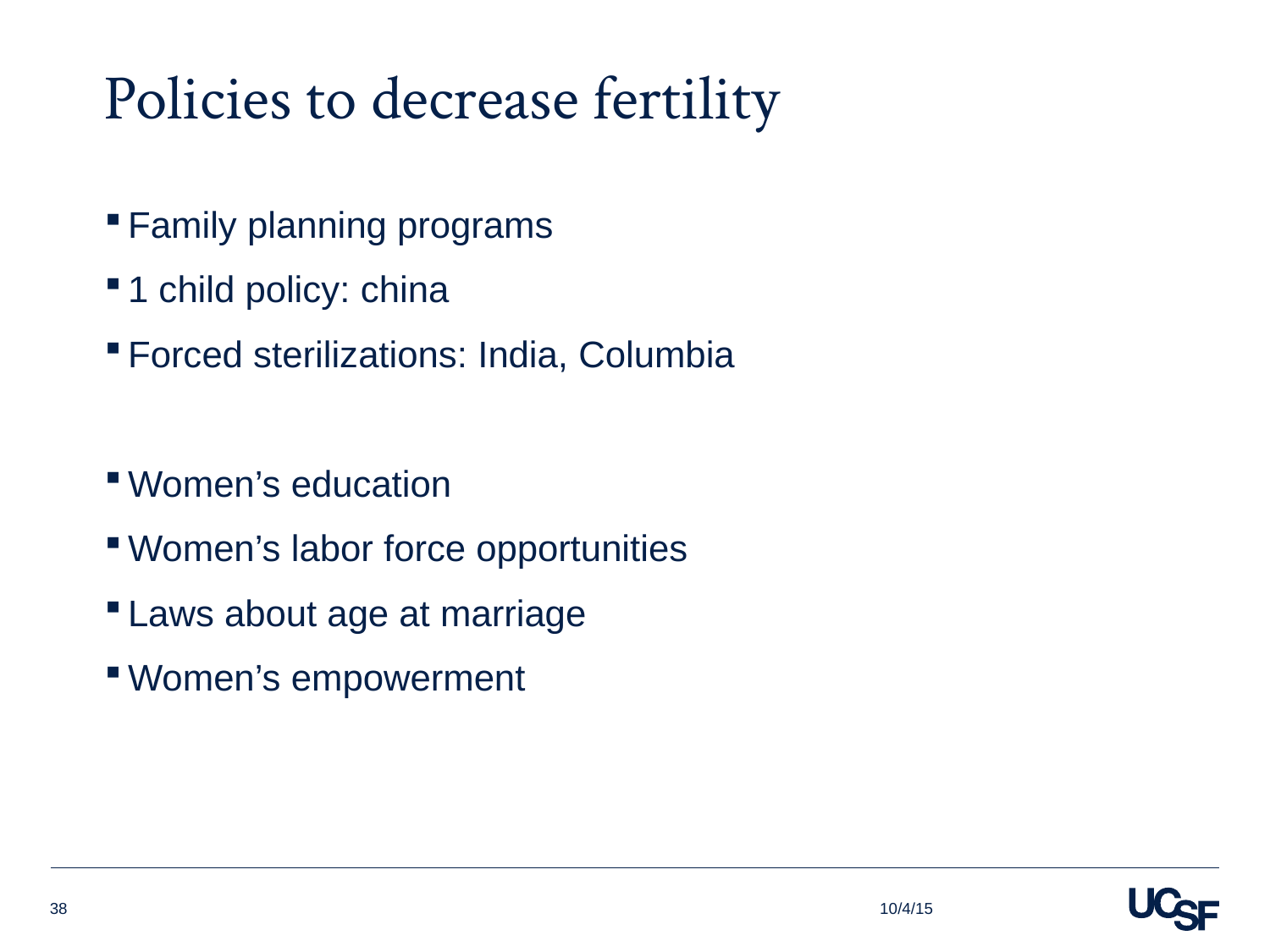

# Policies to decrease fertility
Family planning programs
1 child policy: china
Forced sterilizations: India, Columbia

Women’s education
Women’s labor force opportunities
Laws about age at marriage
Women’s empowerment
10/4/15
38